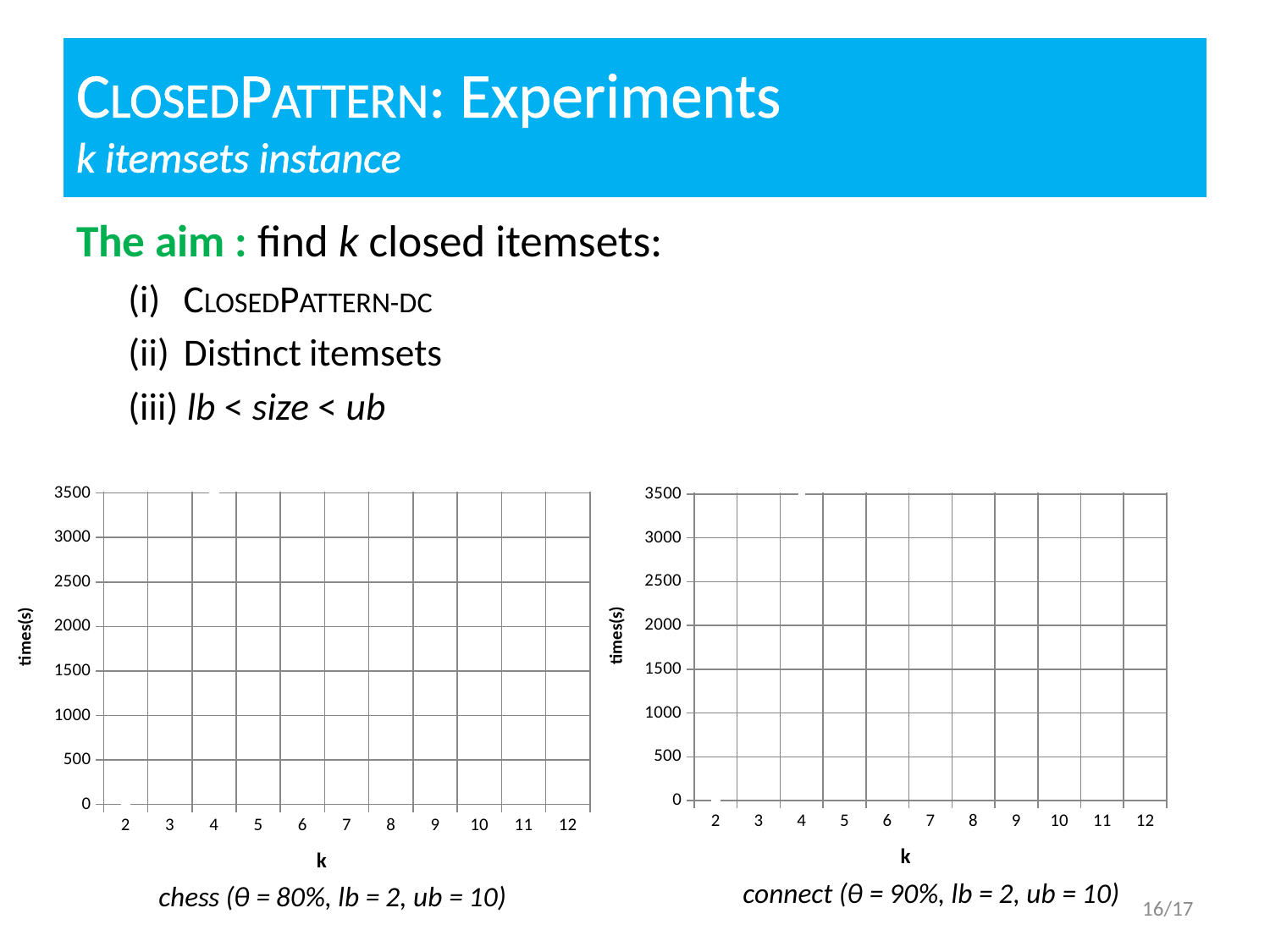

# CLOSEDPATTERN: Experiments k itemsets instance
The aim : find k closed itemsets:
      (i)   CLOSEDPATTERN-DC
      (ii)  Distinct itemsets
      (iii) lb < size < ub

### Chart: chess (θ = 80%, lb = 2, ub = 10)

| Category | LCM |
|---|---|
| 2.0 | 1.0 |
| 3.0 | 320.0 |
| 4.0 | 3500.0 |
| 5.0 | None |
| 6.0 | None |
| 7.0 | None |
| 8.0 | None |
| 9.0 | None |
| 10.0 | None |
| 11.0 | None |
| 12.0 | None |

### Chart: connect (θ = 90%, lb = 2, ub = 10)

| Category | LCM |
|---|---|
| 2.0 | 1.0 |
| 3.0 | 160.0 |
| 4.0 | 3500.0 |
| 5.0 | None |
| 6.0 | None |
| 7.0 | None |
| 8.0 | None |
| 9.0 | None |
| 10.0 | None |
| 11.0 | None |
| 12.0 | None |

16/17